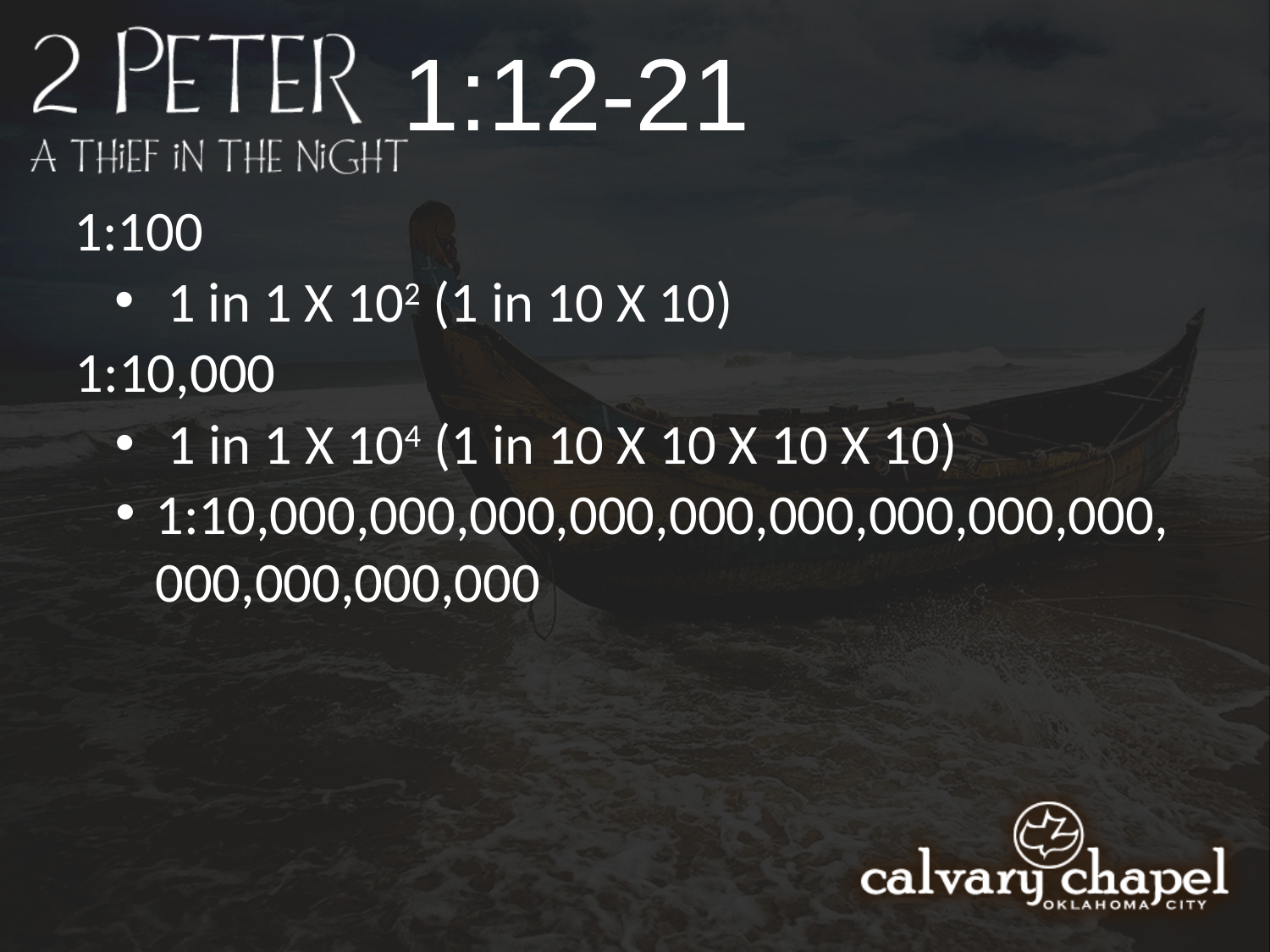

1:12-21
1:100
 1 in 1 X 102 (1 in 10 X 10)
1:10,000
 1 in 1 X 104 (1 in 10 X 10 X 10 X 10)
1:10,000,000,000,000,000,000,000,000,000,000,000,000,000